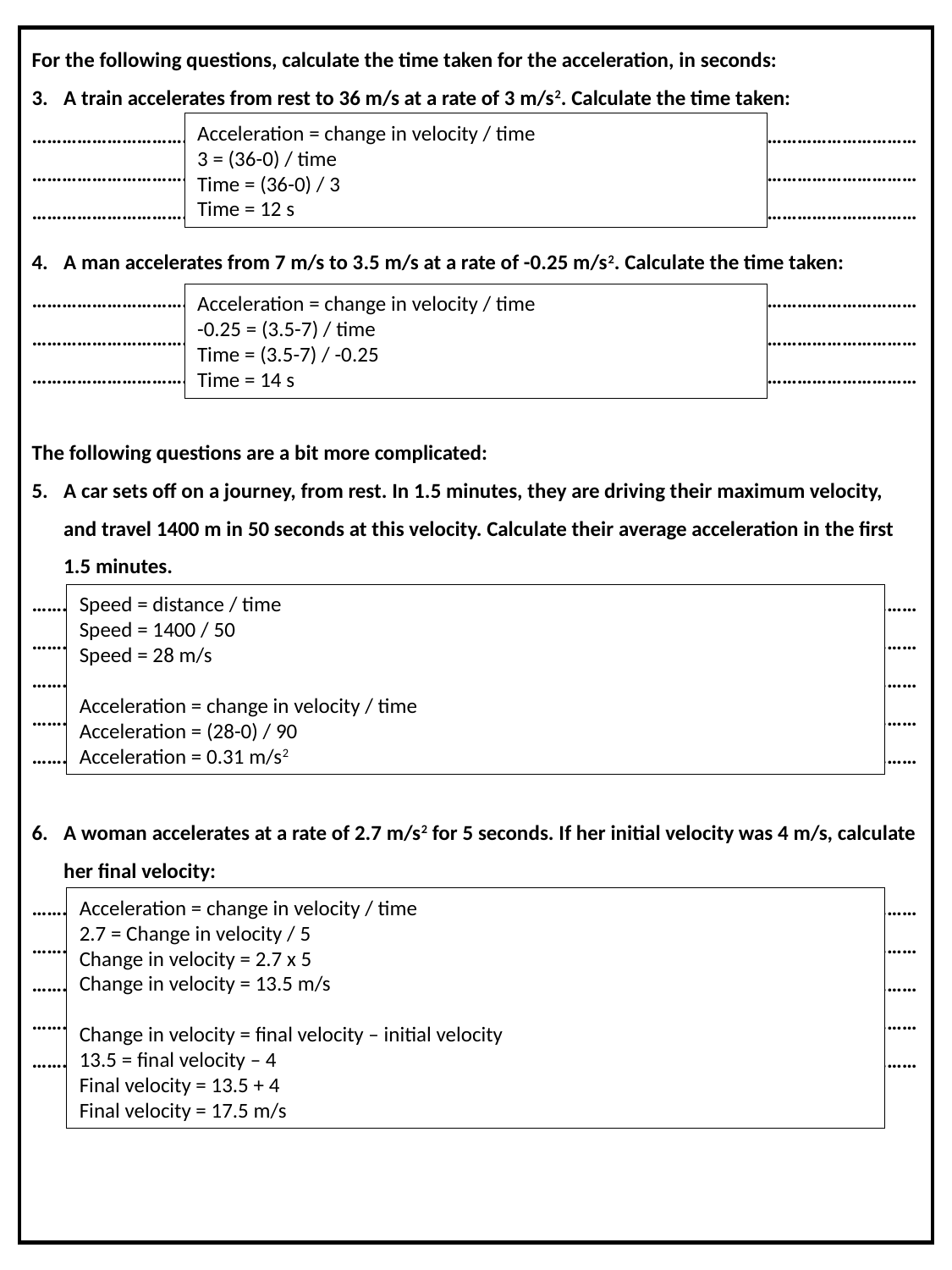

For the following questions, calculate the time taken for the acceleration, in seconds:
A train accelerates from rest to 36 m/s at a rate of 3 m/s2. Calculate the time taken:
………………………………………………………………………………………………………………………………………………………………………………………………………………………………………………………………………………………………………………………………………………………………………………………………………………………………………………………………………………………
A man accelerates from 7 m/s to 3.5 m/s at a rate of -0.25 m/s2. Calculate the time taken:
………………………………………………………………………………………………………………………………………………………………………………………………………………………………………………………………………………………………………………………………………………………………………………………………………………………………………………………………………………………

The following questions are a bit more complicated:
A car sets off on a journey, from rest. In 1.5 minutes, they are driving their maximum velocity, and travel 1400 m in 50 seconds at this velocity. Calculate their average acceleration in the first 1.5 minutes.
…………………………………………………………………………………………………………………………………………………………………………………………………………………………………………………………………………………………………………………………
…………………………………………………………………………………………………………………………………………………………………………………………………………………………………………………………………………………………………………………………
……………………………………………………………………………………………………………………………………………………………

A woman accelerates at a rate of 2.7 m/s2 for 5 seconds. If her initial velocity was 4 m/s, calculate her final velocity:
…………………………………………………………………………………………………………………………………………………………………………………………………………………………………………………………………………………………………………………………
…………………………………………………………………………………………………………………………………………………………………………………………………………………………………………………………………………………………………………………………
……………………………………………………………………………………………………………………………………………………………

Acceleration = change in velocity / time
3 = (36-0) / time
Time = (36-0) / 3
Time = 12 s
Acceleration = change in velocity / time
-0.25 = (3.5-7) / time
Time = (3.5-7) / -0.25
Time = 14 s
Speed = distance / time
Speed = 1400 / 50
Speed = 28 m/s

Acceleration = change in velocity / time
Acceleration = (28-0) / 90
Acceleration = 0.31 m/s2
Acceleration = change in velocity / time
2.7 = Change in velocity / 5
Change in velocity = 2.7 x 5
Change in velocity = 13.5 m/s

Change in velocity = final velocity – initial velocity
13.5 = final velocity – 4
Final velocity = 13.5 + 4
Final velocity = 17.5 m/s